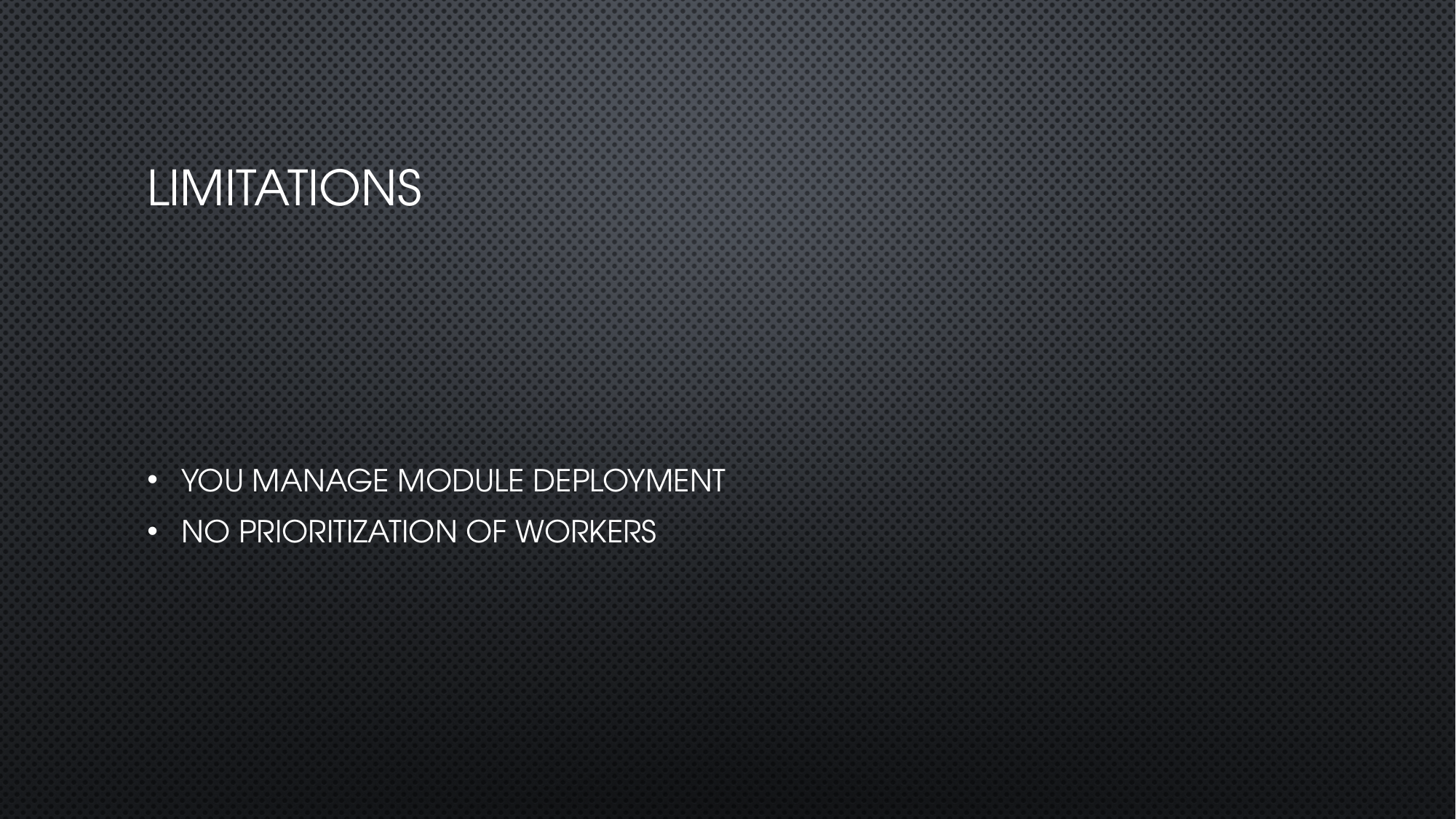

# Limitations
You manage module deployment
No prioritization of workers